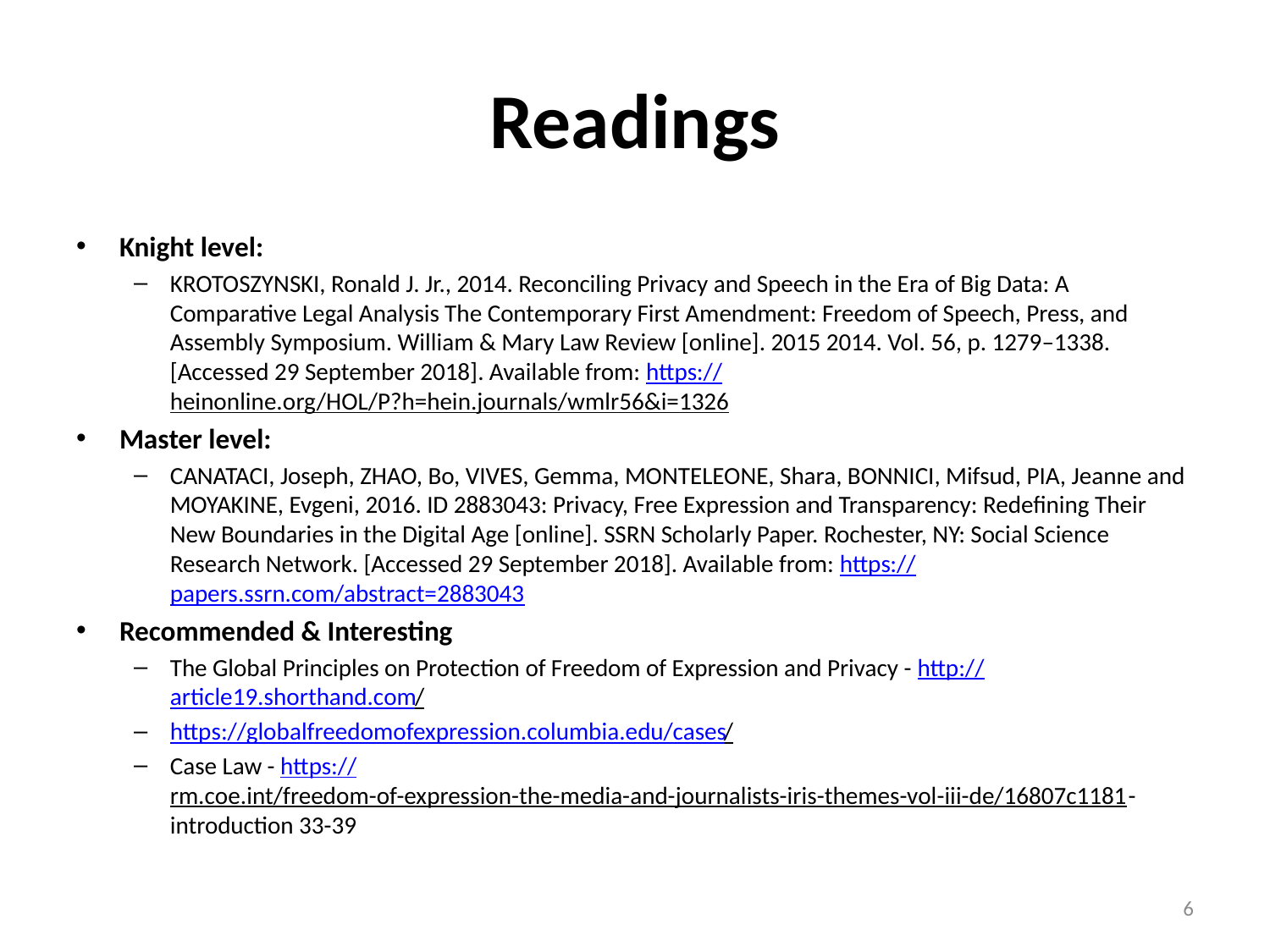

# Readings
Knight level:
KROTOSZYNSKI, Ronald J. Jr., 2014. Reconciling Privacy and Speech in the Era of Big Data: A Comparative Legal Analysis The Contemporary First Amendment: Freedom of Speech, Press, and Assembly Symposium. William & Mary Law Review [online]. 2015 2014. Vol. 56, p. 1279–1338. [Accessed 29 September 2018]. Available from: https://heinonline.org/HOL/P?h=hein.journals/wmlr56&i=1326
Master level:
CANATACI, Joseph, ZHAO, Bo, VIVES, Gemma, MONTELEONE, Shara, BONNICI, Mifsud, PIA, Jeanne and MOYAKINE, Evgeni, 2016. ID 2883043: Privacy, Free Expression and Transparency: Redefining Their New Boundaries in the Digital Age [online]. SSRN Scholarly Paper. Rochester, NY: Social Science Research Network. [Accessed 29 September 2018]. Available from: https://papers.ssrn.com/abstract=2883043
Recommended & Interesting
The Global Principles on Protection of Freedom of Expression and Privacy - http://article19.shorthand.com/
https://globalfreedomofexpression.columbia.edu/cases/
Case Law - https://rm.coe.int/freedom-of-expression-the-media-and-journalists-iris-themes-vol-iii-de/16807c1181 - introduction 33-39
6